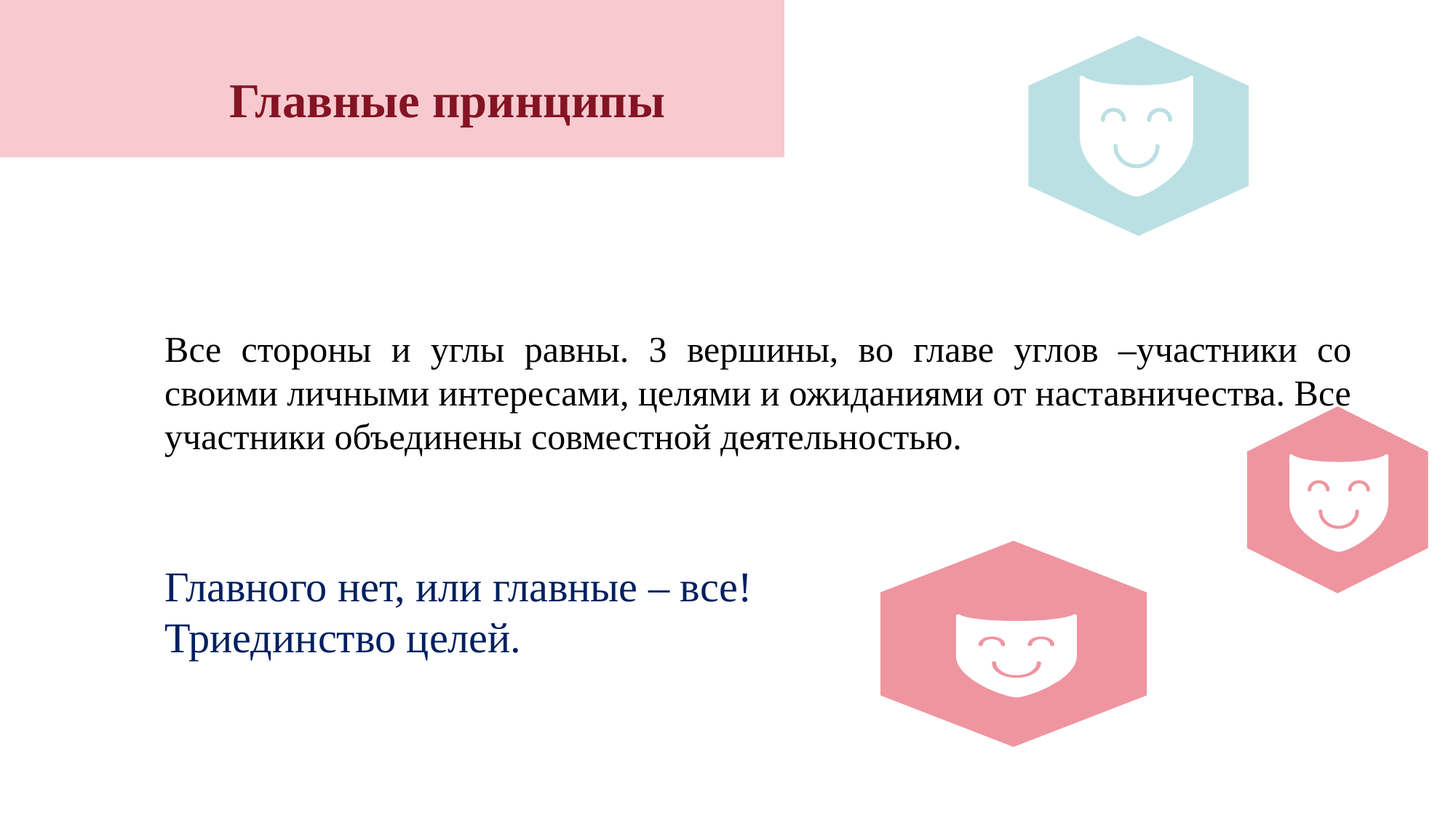

Все стороны и углы равны. 3 вершины, во главе углов –участники со своими личными интересами, целями и ожиданиями от наставничества. Все участники объединены совместной деятельностью.

Главного нет, или главные – все!
Триединство целей.

Главные принципы